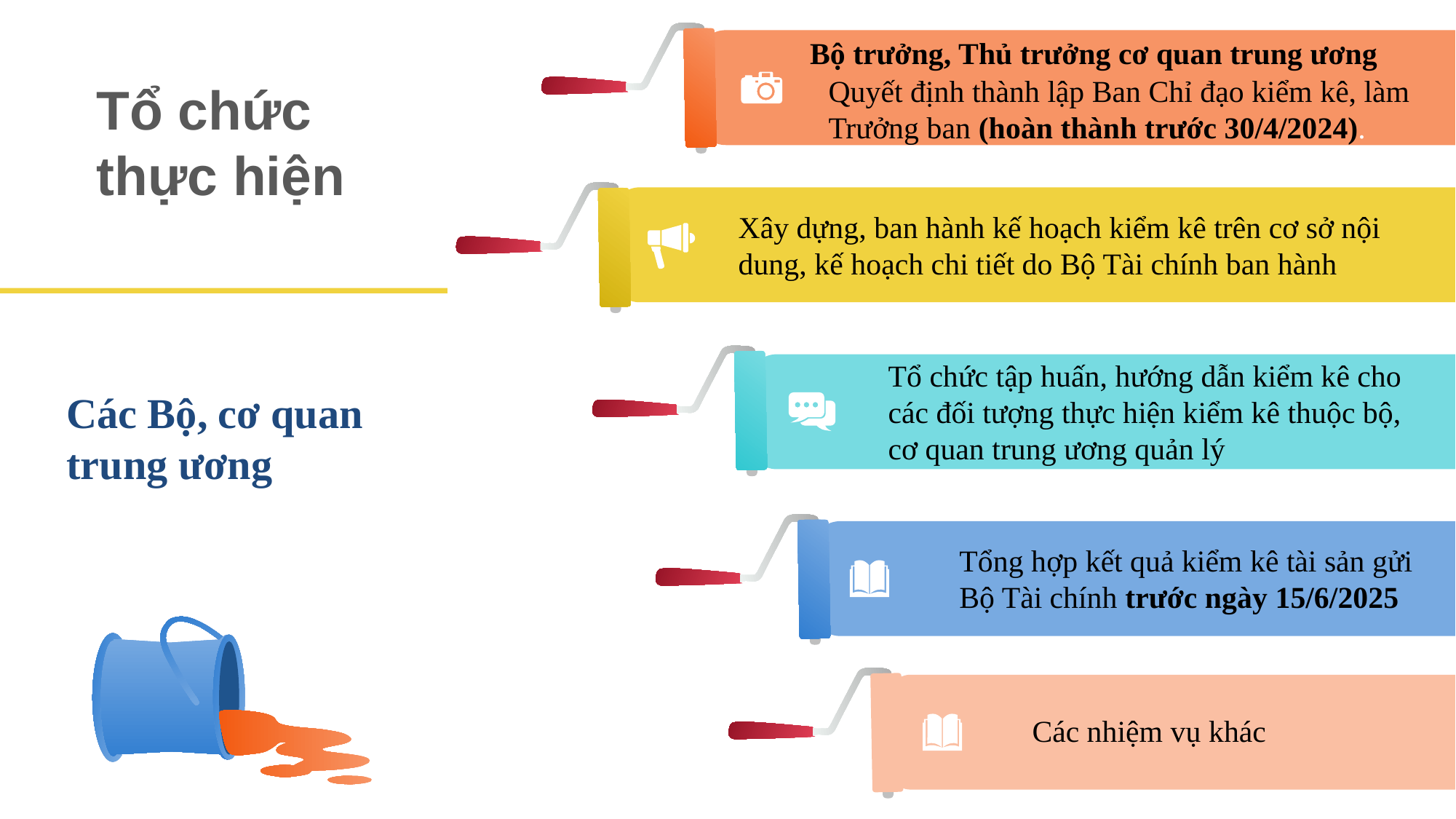

Bộ trưởng, Thủ trưởng cơ quan trung ương
Quyết định thành lập Ban Chỉ đạo kiểm kê, làm Trưởng ban (hoàn thành trước 30/4/2024).

Tổ chức thực hiện

Xây dựng, ban hành kế hoạch kiểm kê trên cơ sở nội dung, kế hoạch chi tiết do Bộ Tài chính ban hành

Tổ chức tập huấn, hướng dẫn kiểm kê cho các đối tượng thực hiện kiểm kê thuộc bộ, cơ quan trung ương quản lý

Các Bộ, cơ quan trung ương

Tổng hợp kết quả kiểm kê tài sản gửi Bộ Tài chính trước ngày 15/6/2025

Các nhiệm vụ khác